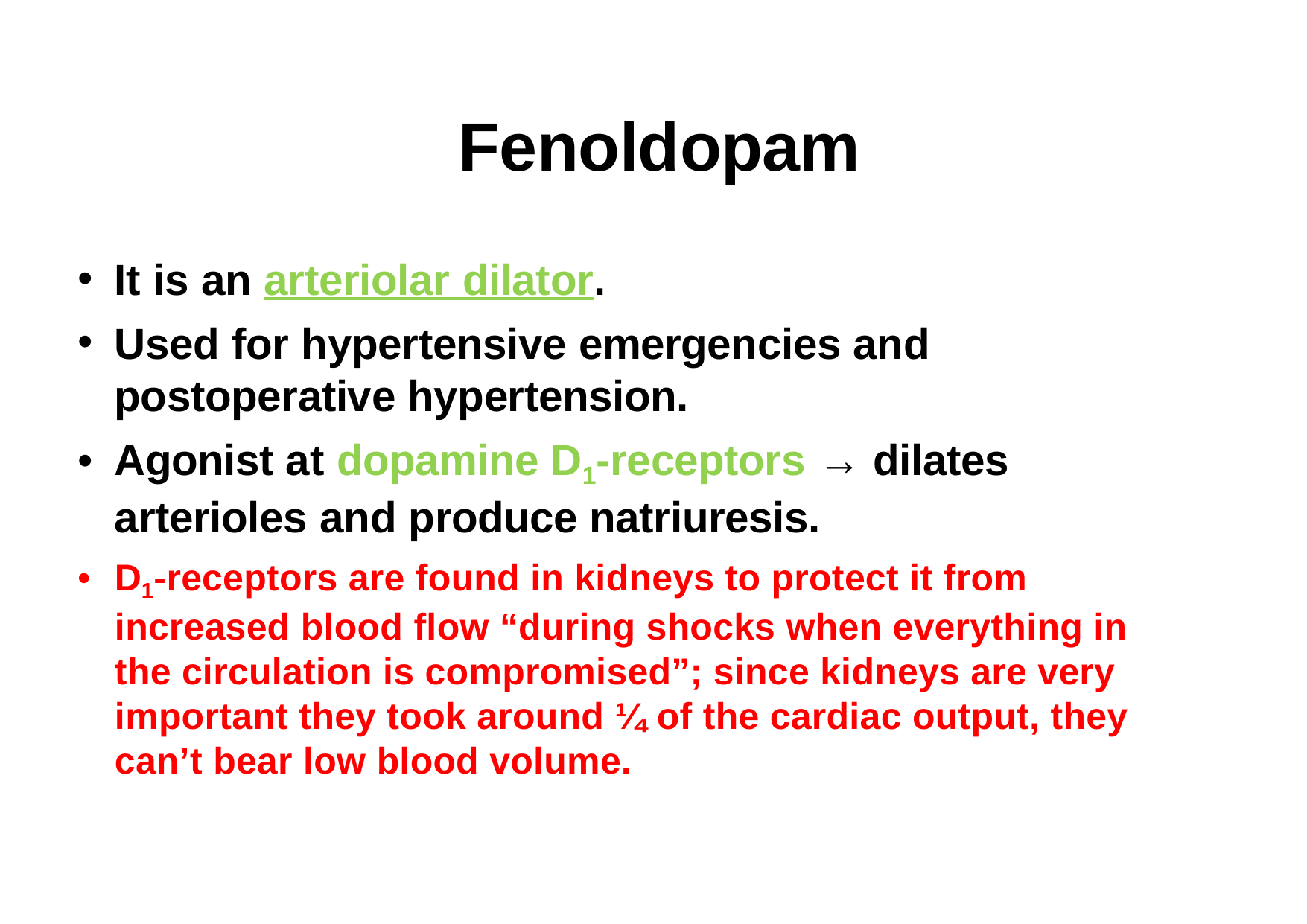

# Fenoldopam
It is an arteriolar dilator.
Used for hypertensive emergencies and postoperative hypertension.
Agonist at dopamine D1-receptors → dilates arterioles and produce natriuresis.
D1-receptors are found in kidneys to protect it from increased blood flow “during shocks when everything in the circulation is compromised”; since kidneys are very important they took around ¼ of the cardiac output, they can’t bear low blood volume.